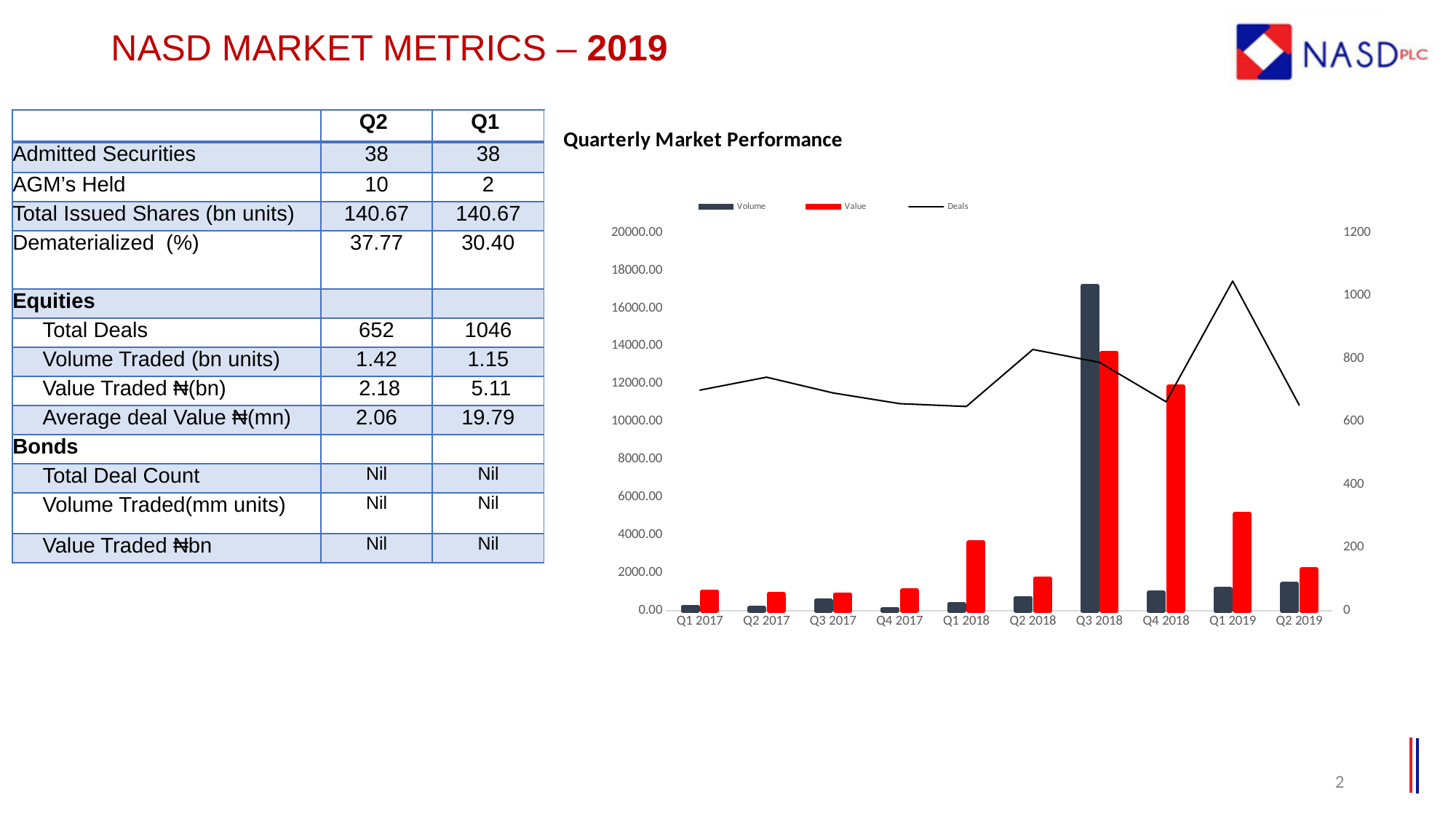

# NASD Market Metrics – 2019
|  | Q2 | Q1 |
| --- | --- | --- |
| Admitted Securities | 38 | 38 |
| AGM’s Held | 10 | 2 |
| Total Issued Shares (bn units) | 140.67 | 140.67 |
| Dematerialized (%) | 37.77 | 30.40 |
| Equities |  |  |
| Total Deals | 652 | 1046 |
| Volume Traded (bn units) | 1.42 | 1.15 |
| Value Traded ₦(bn) | 2.18 | 5.11 |
| Average deal Value ₦(mn) | 2.06 | 19.79 |
| Bonds |  |  |
| Total Deal Count | Nil | Nil |
| Volume Traded(mm units) | Nil | Nil |
| Value Traded ₦bn | Nil | Nil |

### Chart: Quarterly Market Performance

| Category | Volume | Value  | Deals  |
|---|---|---|---|
| Q1 2017 | 203.54 | 1014.45 | 700.0 |
| Q2 2017 | 143.39 | 884.22 | 741.0 |
| Q3 2017 | 522.89 | 861.88 | 691.0 |
| Q4 2017 | 90.54 | 1058.0 | 657.0 |
| Q1 2018 | 352.06 | 3597.9 | 648.0 |
| Q2 2018 | 670.6 | 1702.51 | 829.0 |
| Q3 2018 | 17158.43 | 13643.55 | 788.0 |
| Q4 2018 | 955.24 | 11853.74 | 663.0 |
| Q1 2019 | 1150.27 | 5112.11 | 1046.0 |
| Q2 2019 | 1415.892108 | 2177.8029904500004 | 652.0 |
2